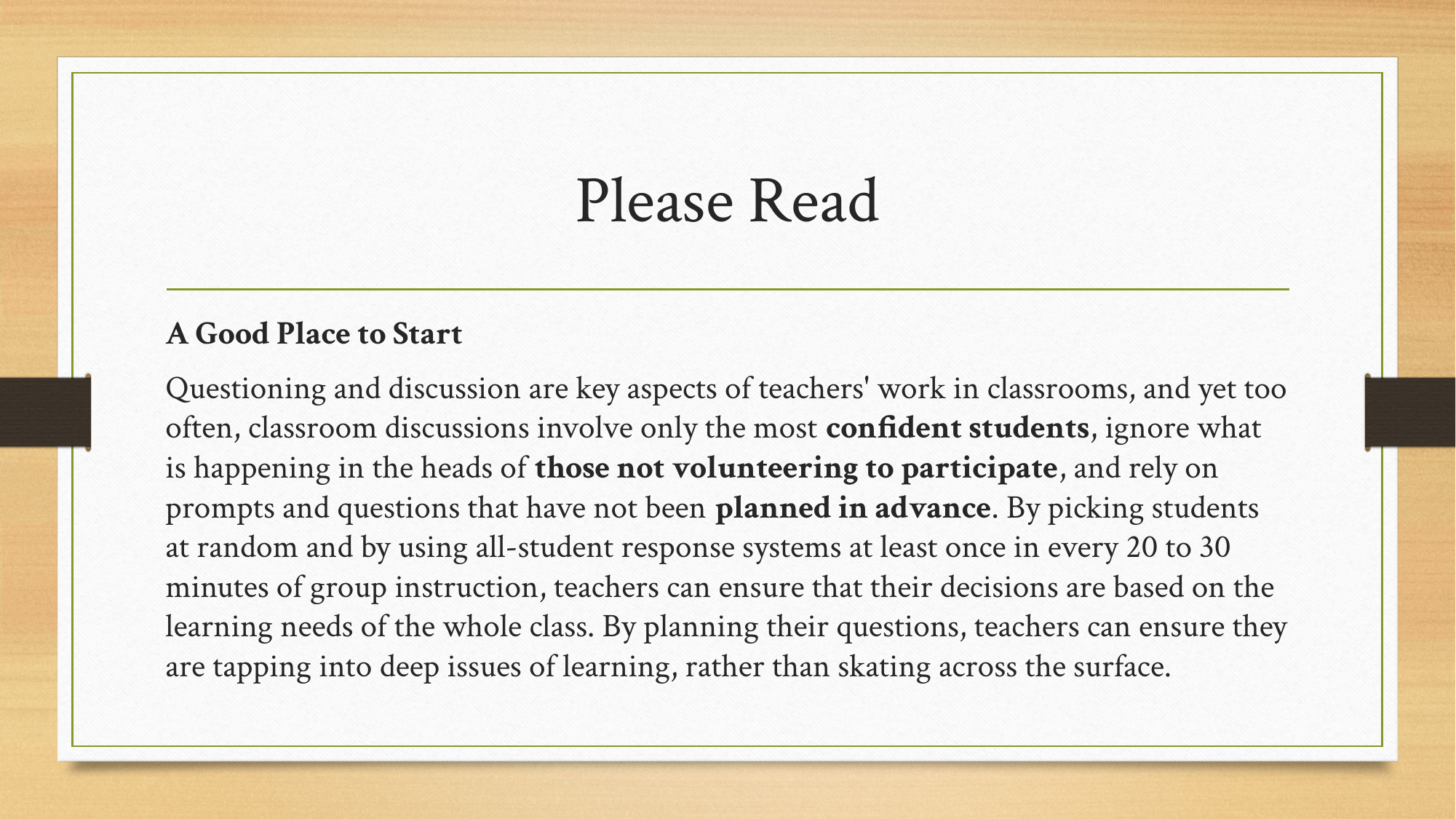

# Please Read
A Good Place to Start
Questioning and discussion are key aspects of teachers' work in classrooms, and yet too often, classroom discussions involve only the most confident students, ignore what is happening in the heads of those not volunteering to participate, and rely on prompts and questions that have not been planned in advance. By picking students at random and by using all-student response systems at least once in every 20 to 30 minutes of group instruction, teachers can ensure that their decisions are based on the learning needs of the whole class. By planning their questions, teachers can ensure they are tapping into deep issues of learning, rather than skating across the surface.